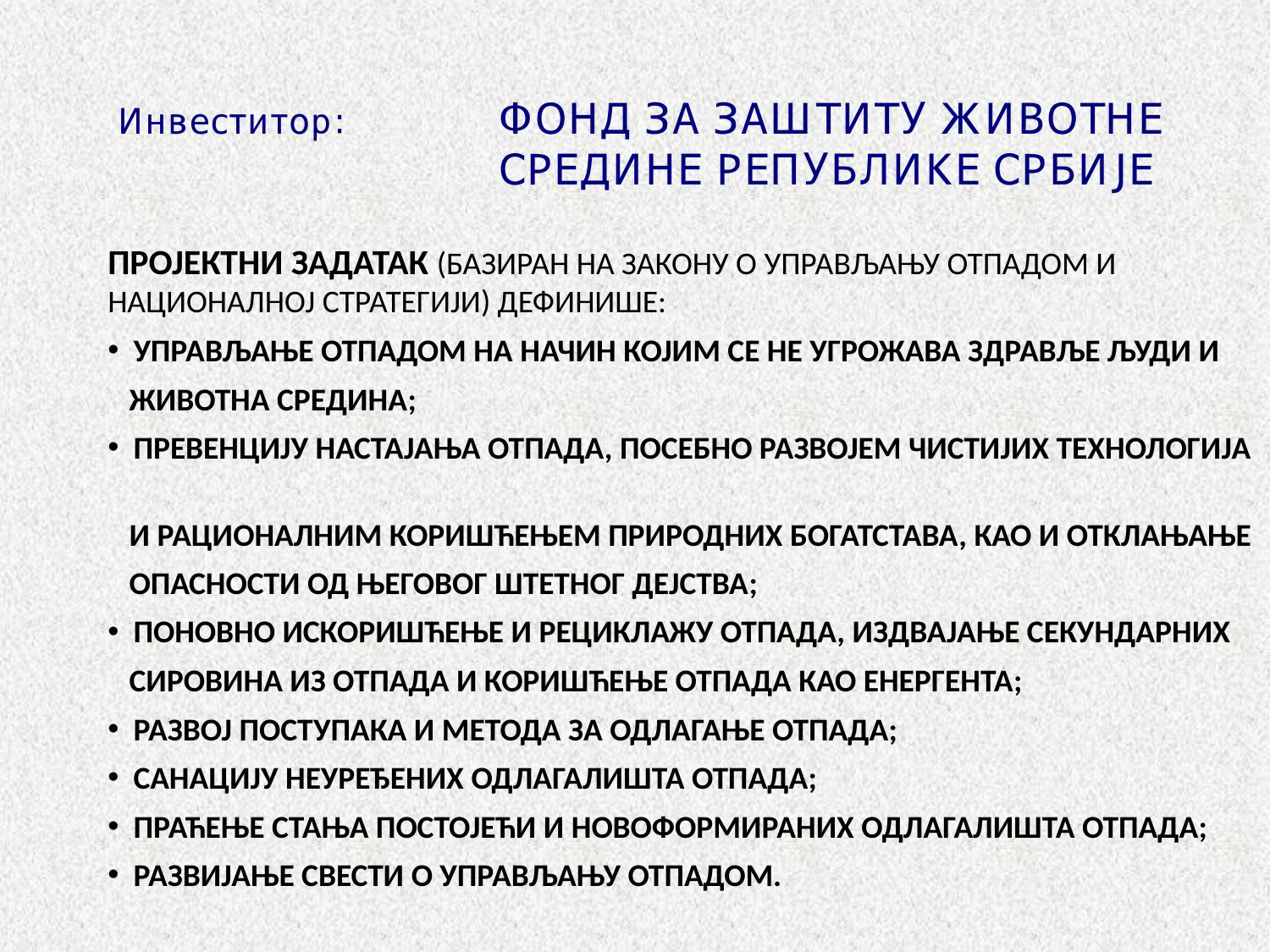

Инвеститор:		ФОНД ЗА ЗАШТИТУ ЖИВОТНЕ 			СРЕДИНЕ РЕПУБЛИКЕ СРБИЈЕ
ПРОЈЕКТНИ ЗАДАТАК (БАЗИРАН НА ЗАКОНУ О УПРАВЉАЊУ ОТПАДОМ И НАЦИОНАЛНОЈ СТРАТЕГИЈИ) ДЕФИНИШЕ:
  УПРАВЉАЊЕ ОТПАДОМ НА НАЧИН КОЈИМ СЕ НЕ УГРОЖАВА ЗДРАВЉЕ ЉУДИ И
   ЖИВОТНА СРЕДИНА;
  ПРЕВЕНЦИЈУ НАСТАЈАЊА ОТПАДА, ПОСЕБНО РАЗВОЈЕМ ЧИСТИЈИХ ТЕХНОЛОГИЈА
   И РАЦИОНАЛНИМ КОРИШЋЕЊЕМ ПРИРОДНИХ БОГАТСТАВА, КАО И ОТКЛАЊАЊЕ
   ОПАСНОСТИ ОД ЊЕГОВОГ ШТЕТНОГ ДЕЈСТВА;
  ПОНОВНО ИСКОРИШЋЕЊЕ И РЕЦИКЛАЖУ ОТПАДА, ИЗДВАЈАЊЕ СЕКУНДАРНИХ
   СИРОВИНА ИЗ ОТПАДА И КОРИШЋЕЊЕ ОТПАДА КАО ЕНЕРГЕНТА;
  РАЗВОЈ ПОСТУПАКА И МЕТОДА ЗА ОДЛАГАЊЕ ОТПАДА;
  САНАЦИЈУ НЕУРЕЂЕНИХ ОДЛАГАЛИШТА ОТПАДА;
  ПРАЋЕЊЕ СТАЊА ПОСТОЈЕЋИ И НОВОФОРМИРАНИХ ОДЛАГАЛИШТА ОТПАДА;
  РАЗВИЈАЊЕ СВЕСТИ О УПРАВЉАЊУ ОТПАДОМ.